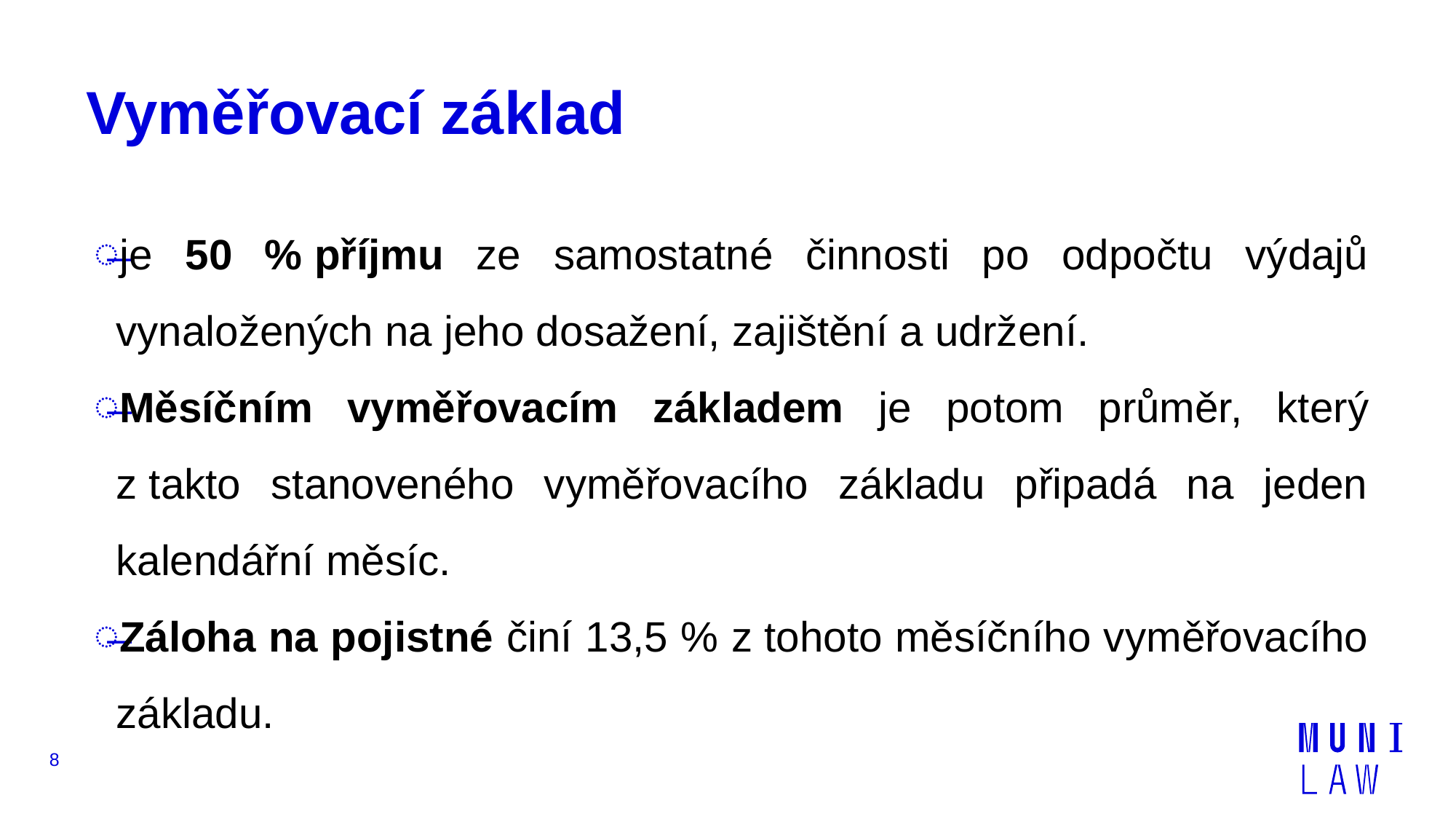

# Vyměřovací základ
je 50 % příjmu ze samostatné činnosti po odpočtu výdajů vynaložených na jeho dosažení, zajištění a udržení.
Měsíčním vyměřovacím základem je potom průměr, který z takto stanoveného vyměřovacího základu připadá na jeden kalendářní měsíc.
Záloha na pojistné činí 13,5 % z tohoto měsíčního vyměřovacího základu.
8